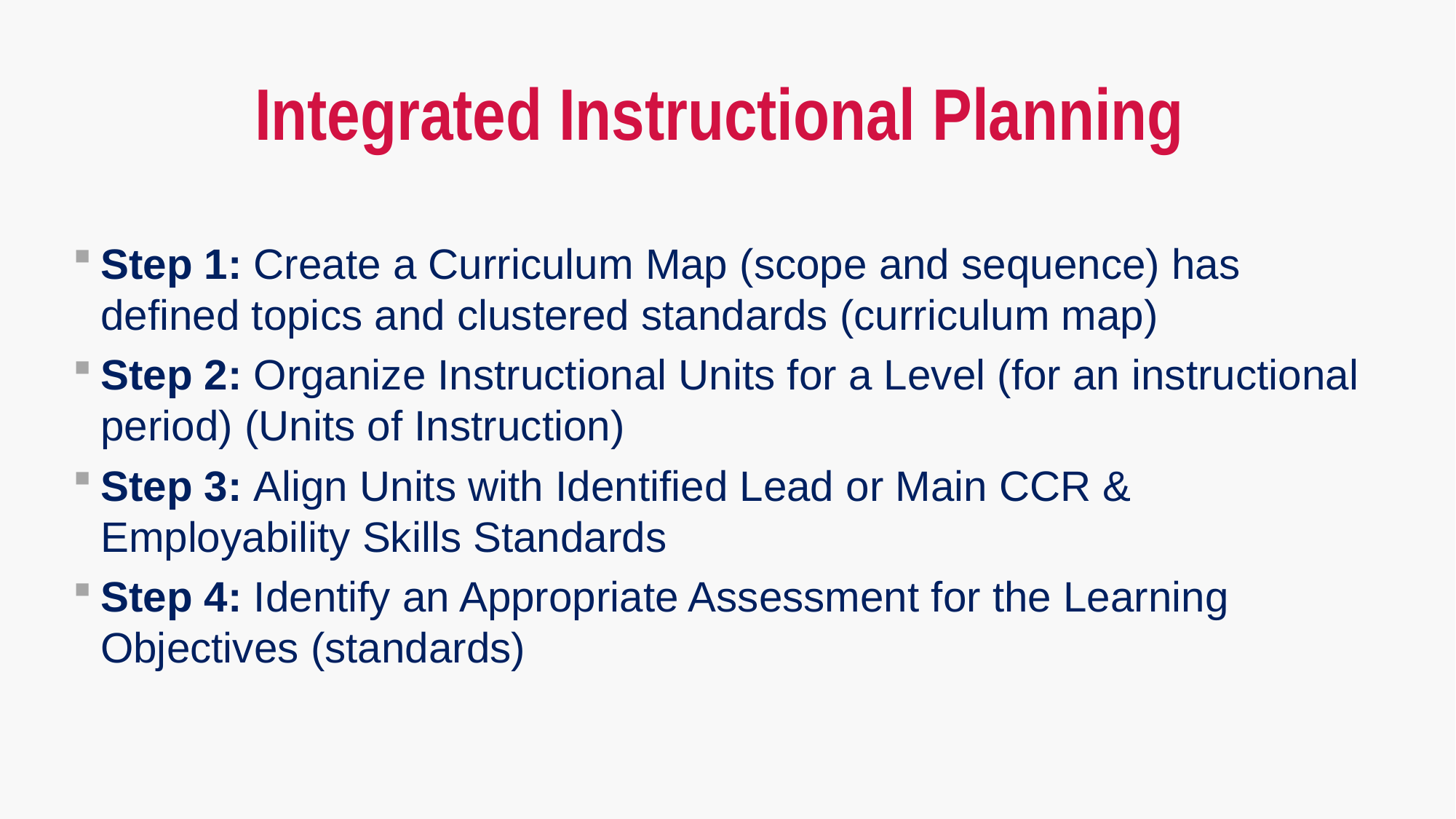

# Integrated Instructional Planning
Step 1: Create a Curriculum Map (scope and sequence) has defined topics and clustered standards (curriculum map)
Step 2: Organize Instructional Units for a Level (for an instructional period) (Units of Instruction)
Step 3: Align Units with Identified Lead or Main CCR & Employability Skills Standards
Step 4: Identify an Appropriate Assessment for the Learning Objectives (standards)